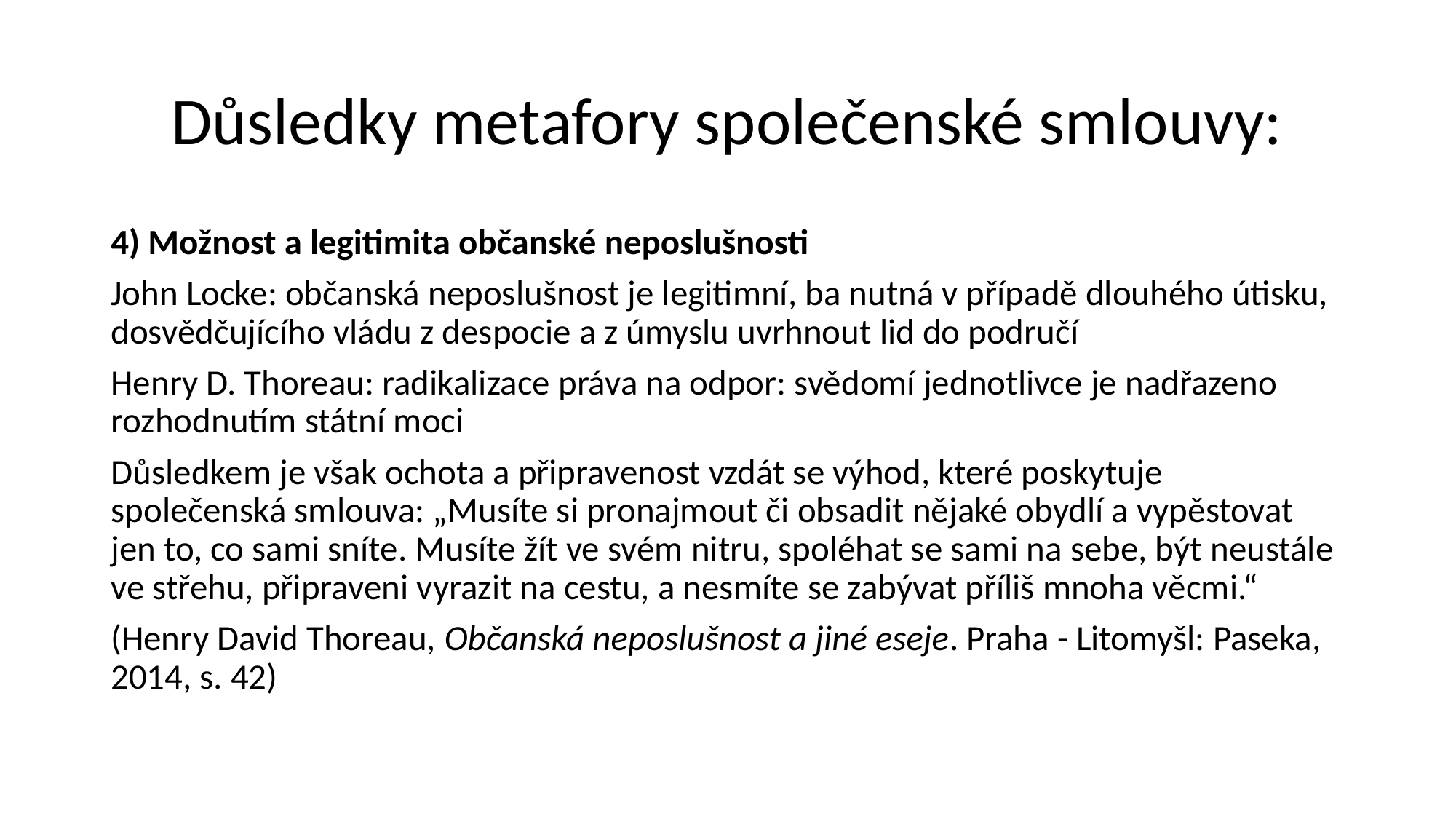

# Důsledky metafory společenské smlouvy:
4) Možnost a legitimita občanské neposlušnosti
John Locke: občanská neposlušnost je legitimní, ba nutná v případě dlouhého útisku, dosvědčujícího vládu z despocie a z úmyslu uvrhnout lid do područí
Henry D. Thoreau: radikalizace práva na odpor: svědomí jednotlivce je nadřazeno rozhodnutím státní moci
Důsledkem je však ochota a připravenost vzdát se výhod, které poskytuje společenská smlouva: „Musíte si pronajmout či obsadit nějaké obydlí a vypěstovat jen to, co sami sníte. Musíte žít ve svém nitru, spoléhat se sami na sebe, být neustále ve střehu, připraveni vyrazit na cestu, a nesmíte se zabývat příliš mnoha věcmi.“
(Henry David Thoreau, Občanská neposlušnost a jiné eseje. Praha - Litomyšl: Paseka, 2014, s. 42)